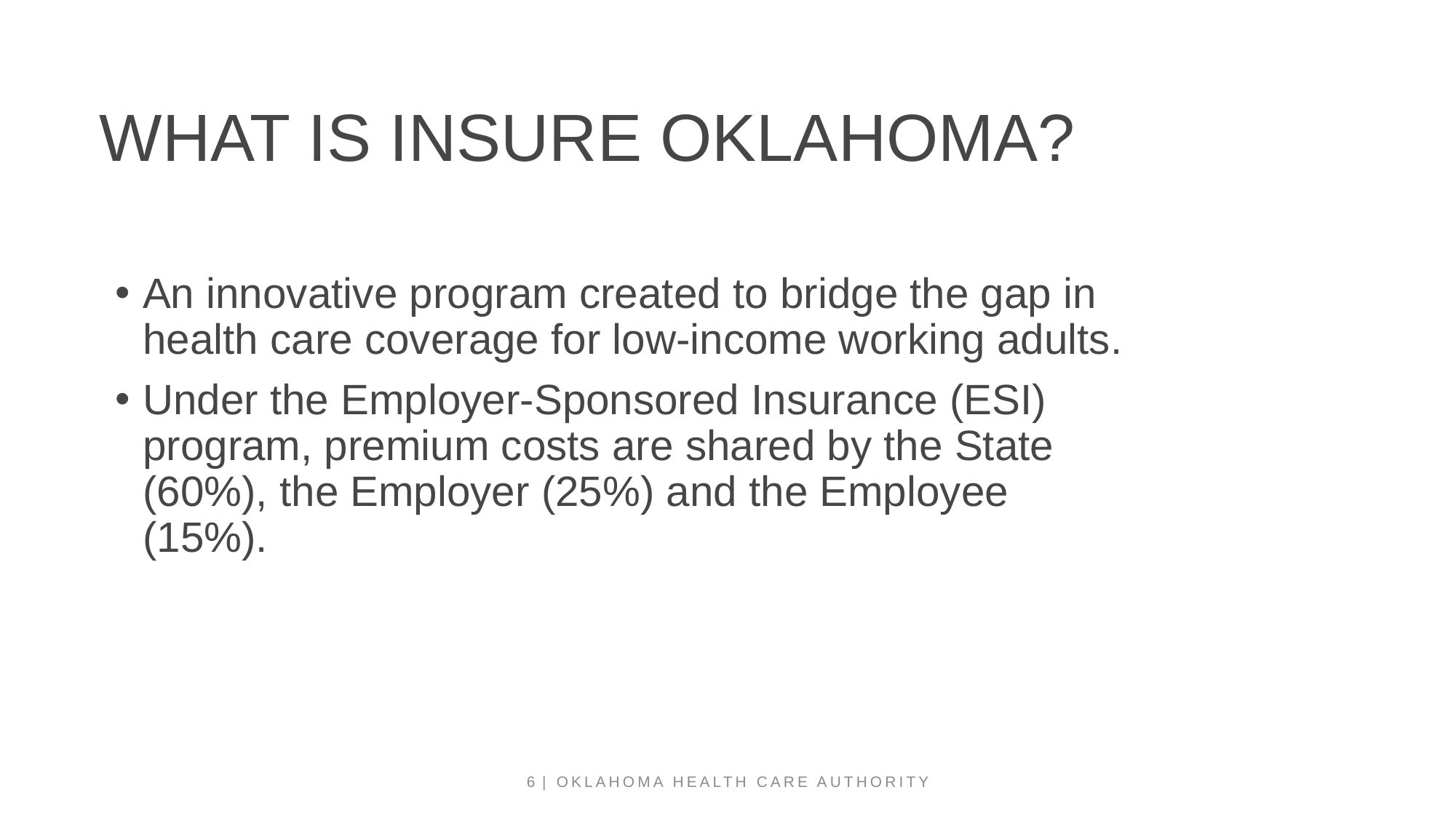

# WHAT IS INSURE OKLAHOMA?
An innovative program created to bridge the gap in health care coverage for low-income working adults.
Under the Employer-Sponsored Insurance (ESI) program, premium costs are shared by the State (60%), the Employer (25%) and the Employee (15%).